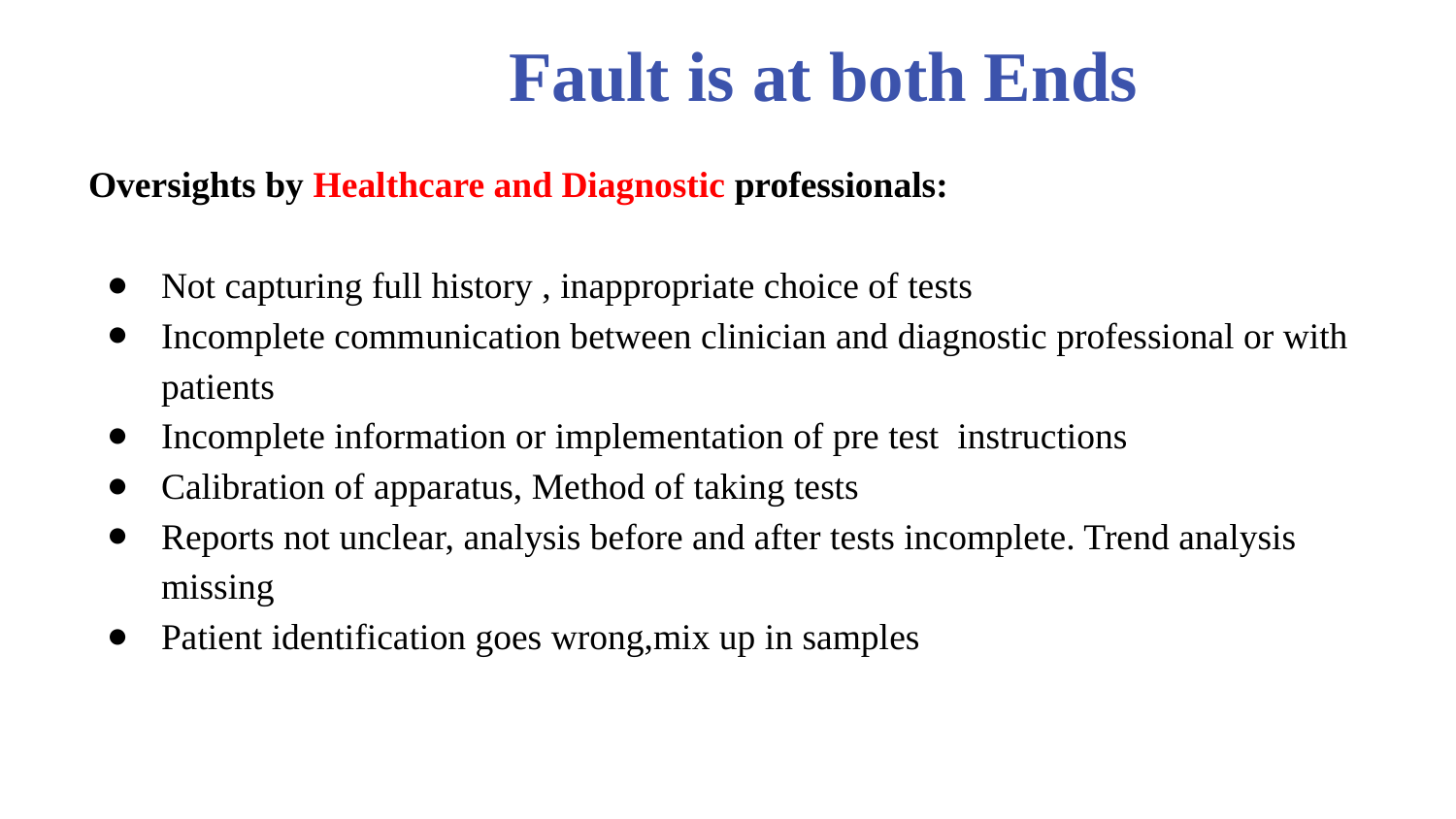

Fault is at both Ends
Oversights by Healthcare and Diagnostic professionals:

Not capturing full history , inappropriate choice of tests
Incomplete communication between clinician and diagnostic professional or with patients
Incomplete information or implementation of pre test  instructions
Calibration of apparatus, Method of taking tests
Reports not unclear, analysis before and after tests incomplete. Trend analysis missing
Patient identification goes wrong,mix up in samples